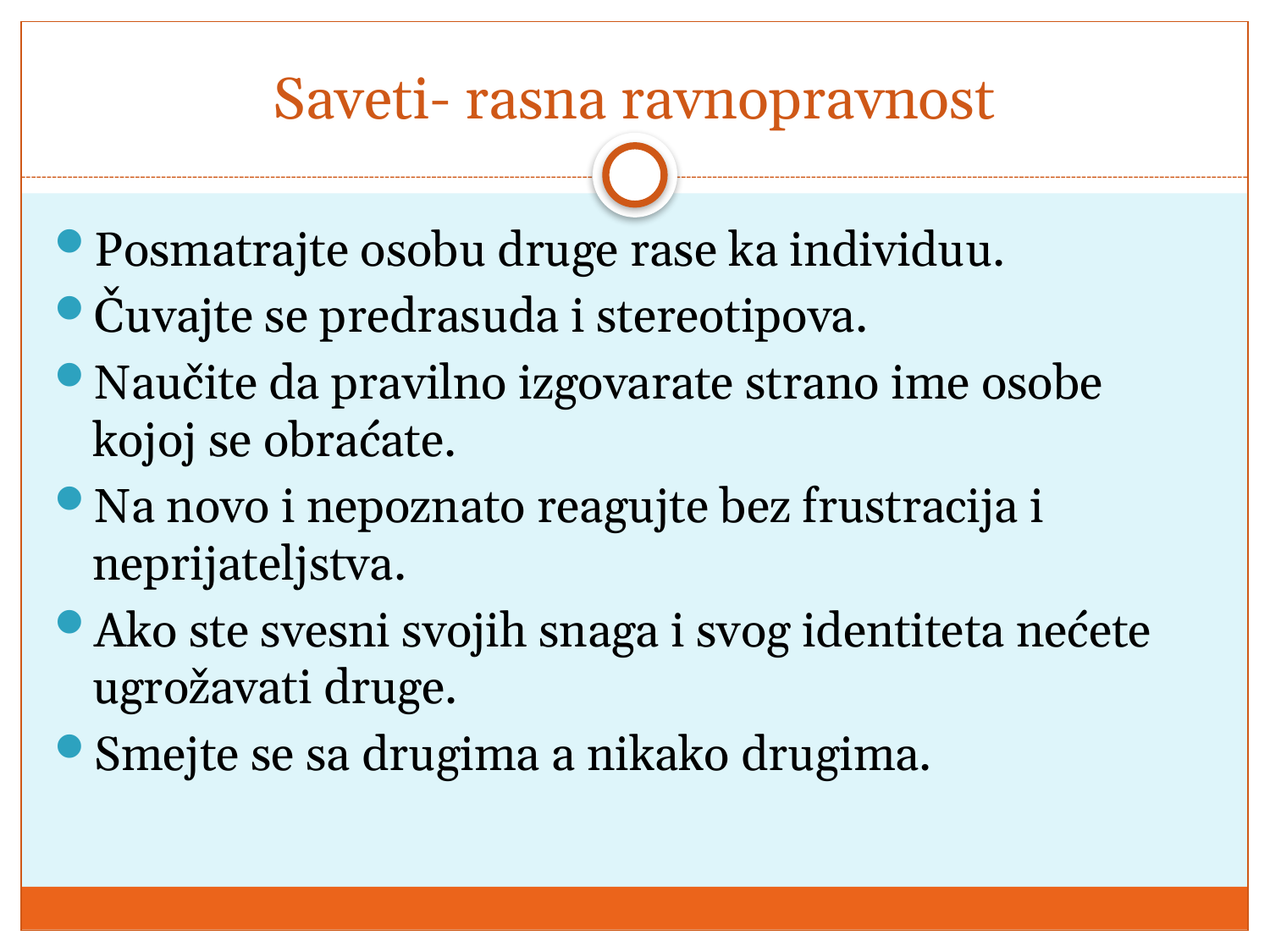

# Saveti- rasna ravnopravnost
Posmatrajte osobu druge rase ka individuu.
Čuvajte se predrasuda i stereotipova.
Naučite da pravilno izgovarate strano ime osobe kojoj se obraćate.
Na novo i nepoznato reagujte bez frustracija i neprijateljstva.
Ako ste svesni svojih snaga i svog identiteta nećete ugrožavati druge.
Smejte se sa drugima a nikako drugima.